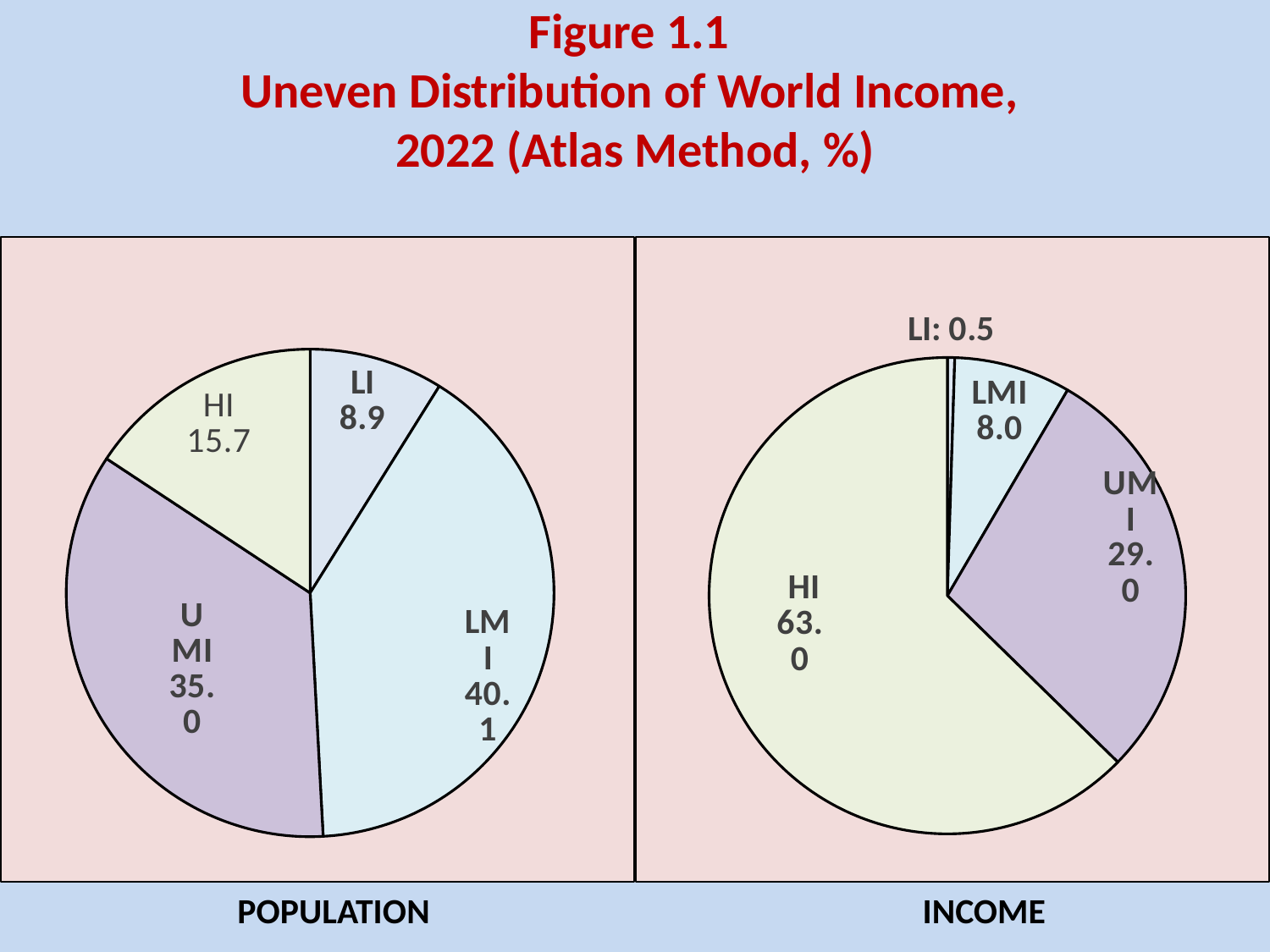

# Figure 1.1 Uneven Distribution of World Income, 2022 (Atlas Method, %)

### Chart

| Category |  |
|---|---|
| Low Income  | 0.5019652881597576 |
| Lower Middle Income | 7.951248972802788 |
| Upper Middle Income   | 29.025870518697467 |
| High-Income  | 62.96644654119184 |

### Chart

| Category |  |
|---|---|
| Low Income  | 8.85423217205383 |
| Lower Middle Income | 40.120739529618916 |
| Upper Middle Income   | 35.0144635894856 |
| High-Income  | 15.65840774745315 |
POPULATION
INCOME
6